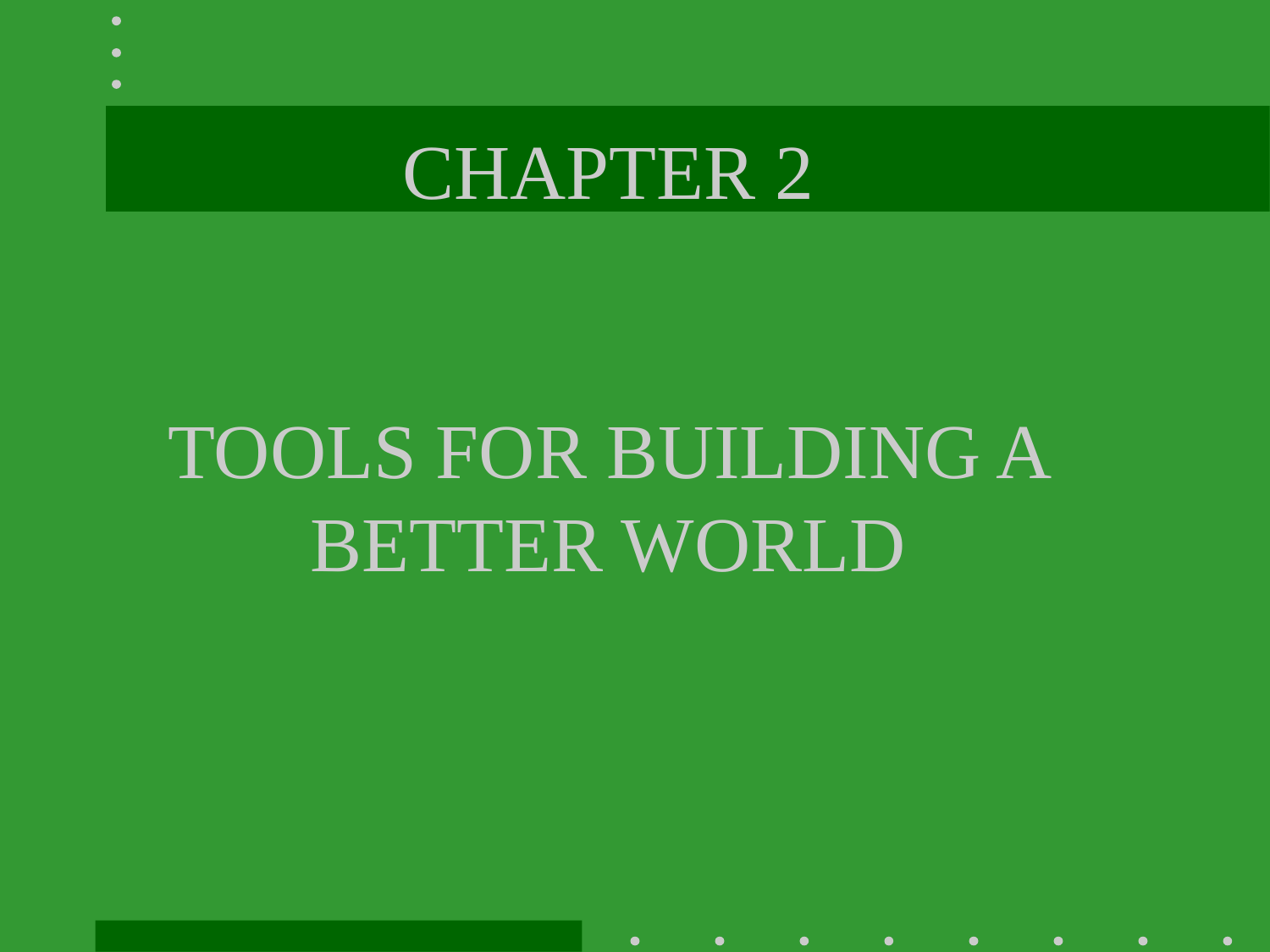

# CHAPTER 2 TOOLS FOR BUILDING A BETTER WORLD